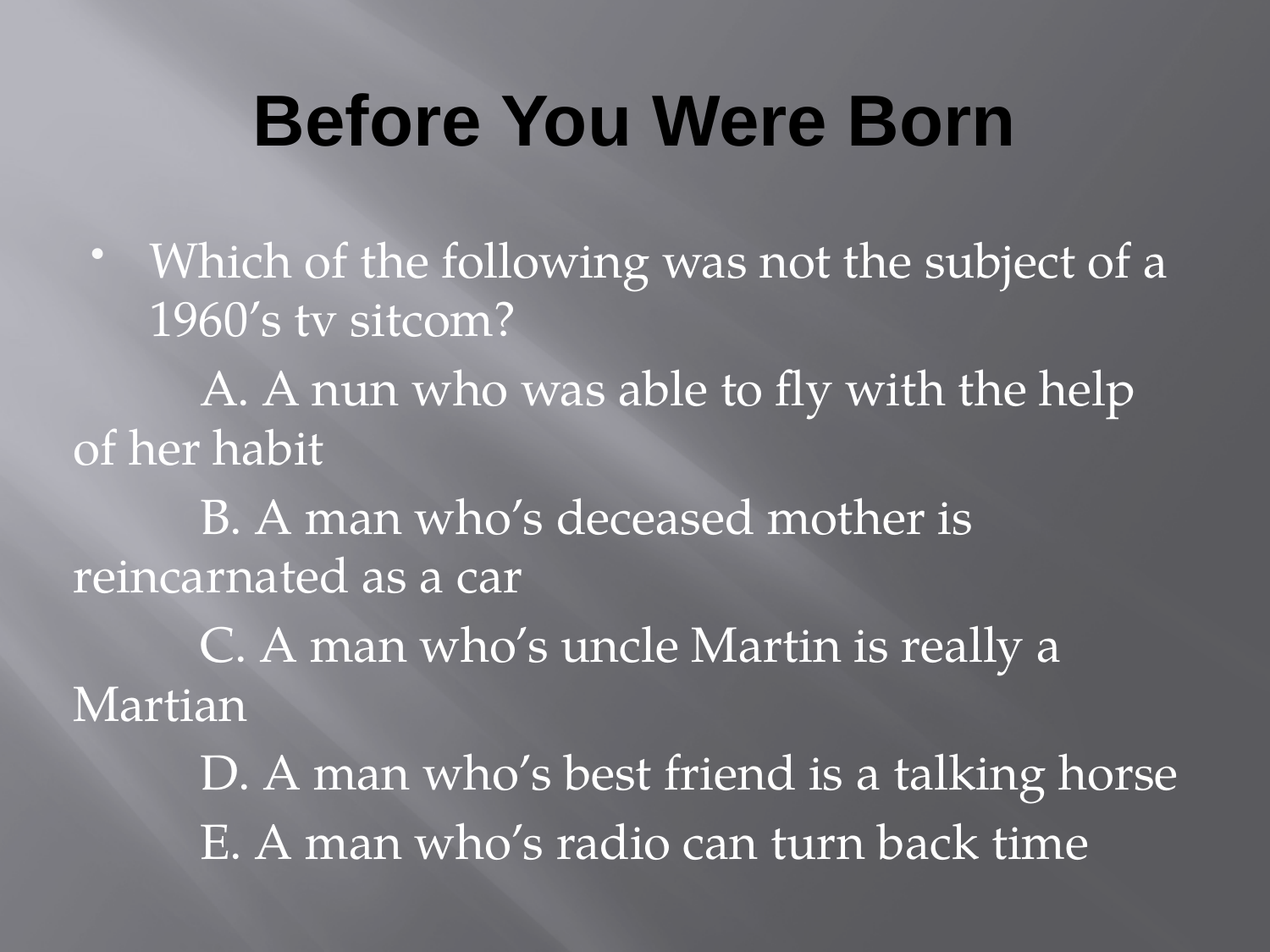

# Before You Were Born
Which of the following was not the subject of a 1960’s tv sitcom?
	A. A nun who was able to fly with the help of her habit
	B. A man who’s deceased mother is reincarnated as a car
	C. A man who’s uncle Martin is really a Martian
	D. A man who’s best friend is a talking horse
	E. A man who’s radio can turn back time